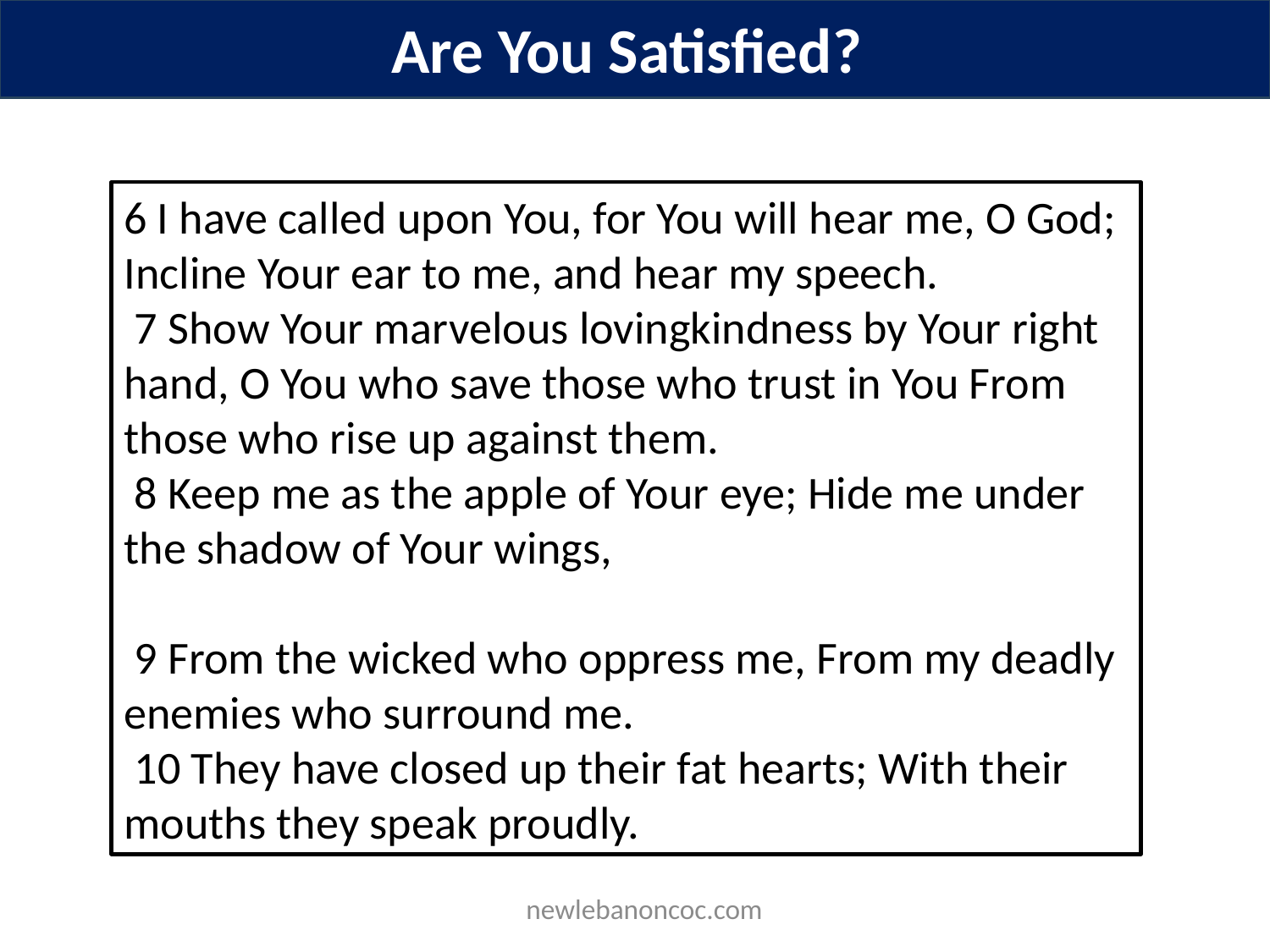

Are You Satisfied?
6 I have called upon You, for You will hear me, O God; Incline Your ear to me, and hear my speech.
 7 Show Your marvelous lovingkindness by Your right hand, O You who save those who trust in You From those who rise up against them.
 8 Keep me as the apple of Your eye; Hide me under the shadow of Your wings,

 9 From the wicked who oppress me, From my deadly enemies who surround me.
 10 They have closed up their fat hearts; With their mouths they speak proudly.
   newlebanoncoc.com